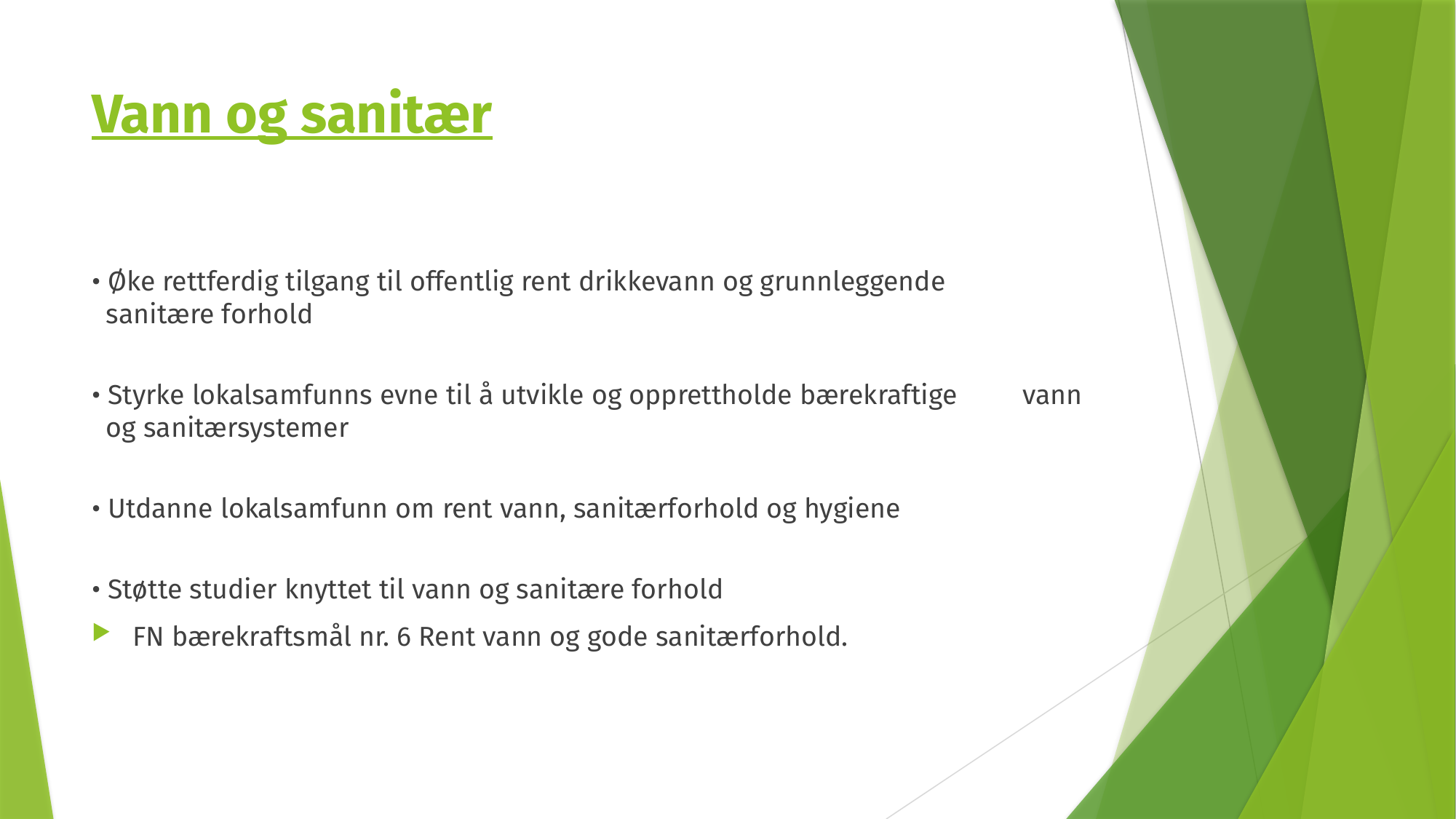

# Vann og sanitær
• Øke rettferdig tilgang til offentlig rent drikkevann og grunnleggende
  sanitære forhold
• Styrke lokalsamfunns evne til å utvikle og opprettholde bærekraftige         vann   og sanitærsystemer
• Utdanne lokalsamfunn om rent vann, sanitærforhold og hygiene
• Støtte studier knyttet til vann og sanitære forhold
FN bærekraftsmål nr. 6 Rent vann og gode sanitærforhold.